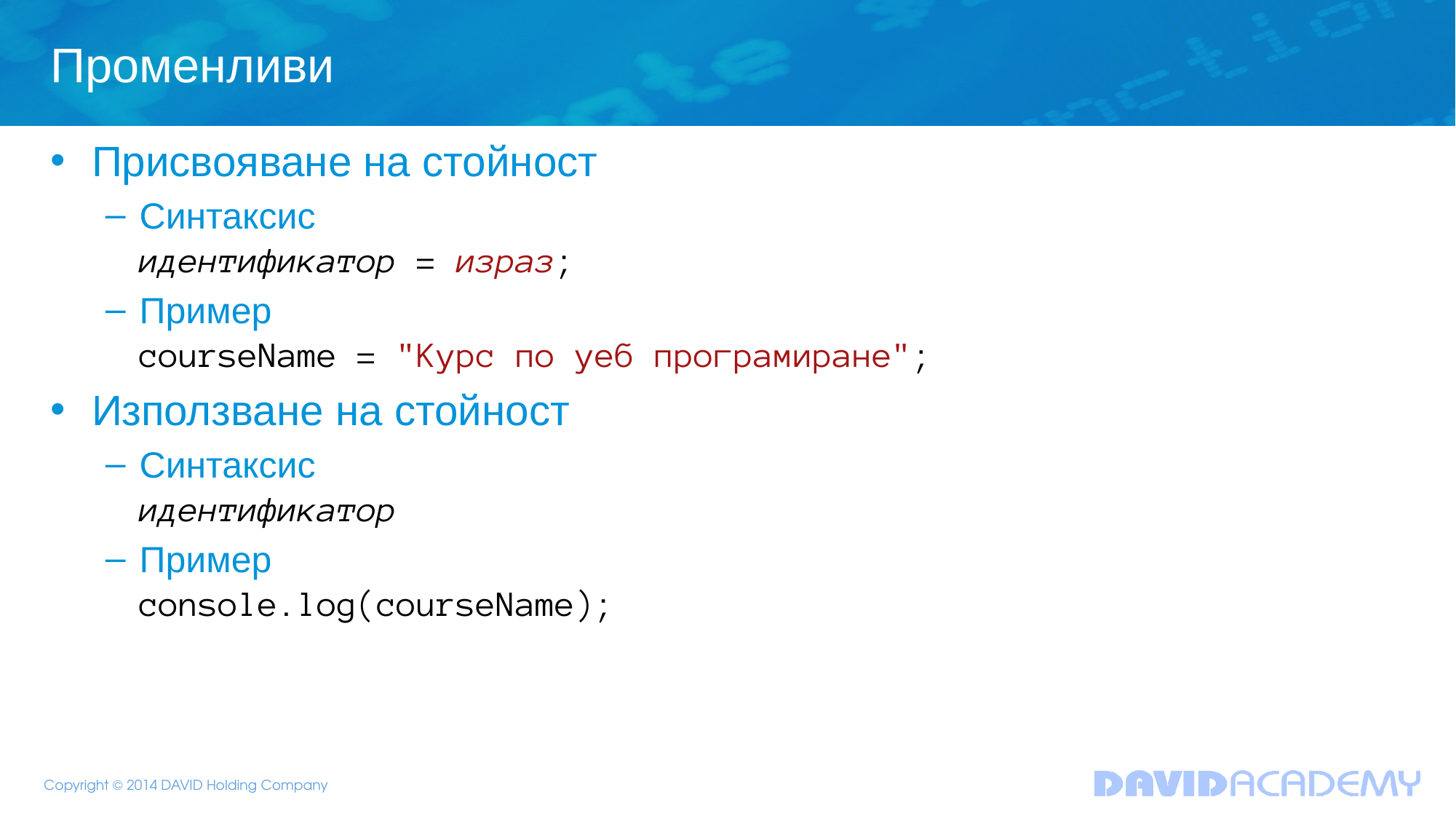

# Променливи
Присвояване на стойност
Синтаксис
идентификатор = израз;
Пример
courseName = "Курс по уеб програмиране";
Използване на стойност
Синтаксис
идентификатор
Пример
console.log(courseName);